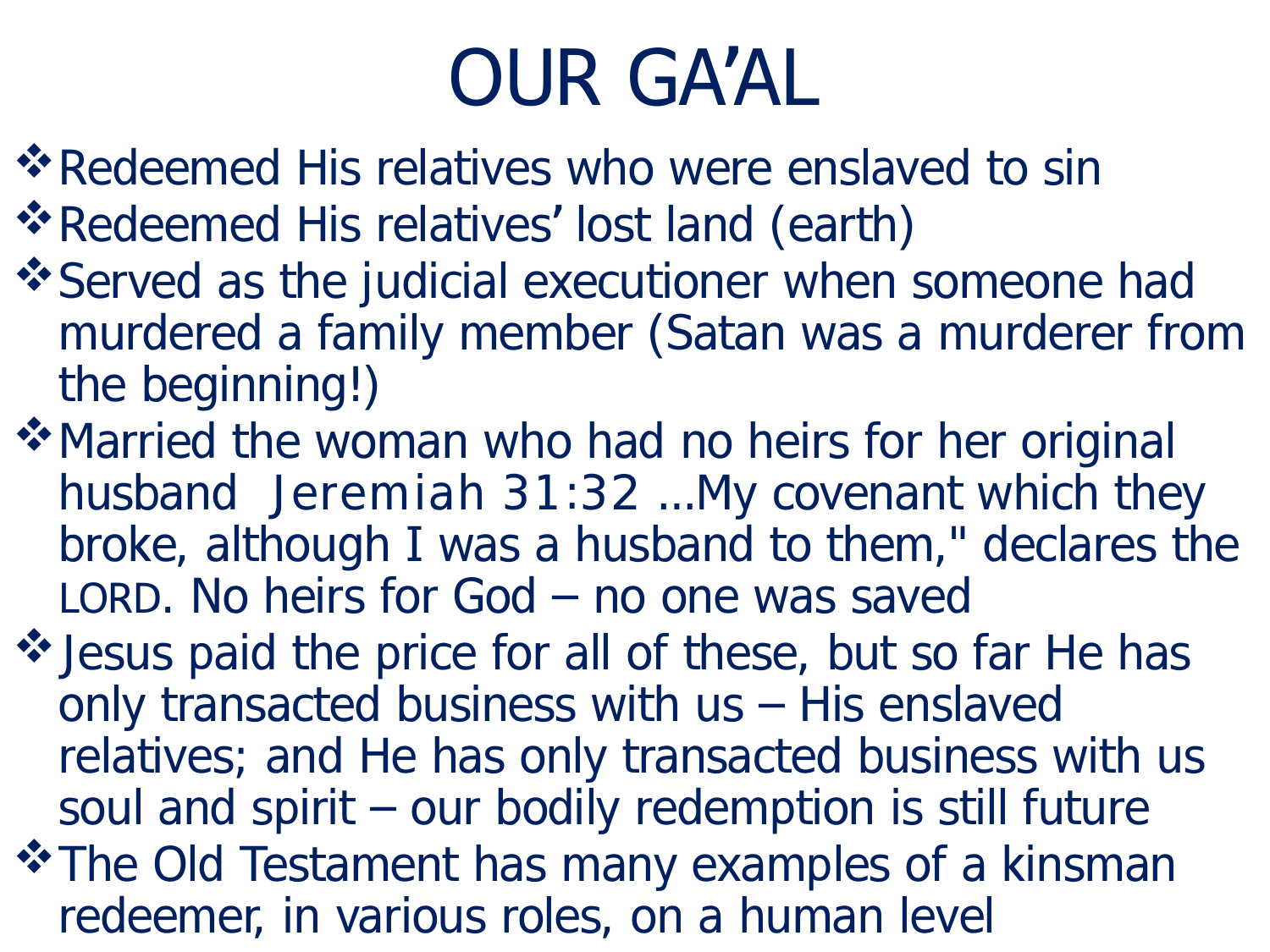

# OUR GA’AL
Redeemed His relatives who were enslaved to sin
Redeemed His relatives’ lost land (earth)
Served as the judicial executioner when someone had murdered a family member (Satan was a murderer from the beginning!)
Married the woman who had no heirs for her original husband  Jeremiah 31:32 …My covenant which they broke, although I was a husband to them," declares the LORD. No heirs for God – no one was saved
Jesus paid the price for all of these, but so far He has only transacted business with us – His enslaved relatives; and He has only transacted business with us soul and spirit – our bodily redemption is still future
The Old Testament has many examples of a kinsman redeemer, in various roles, on a human level